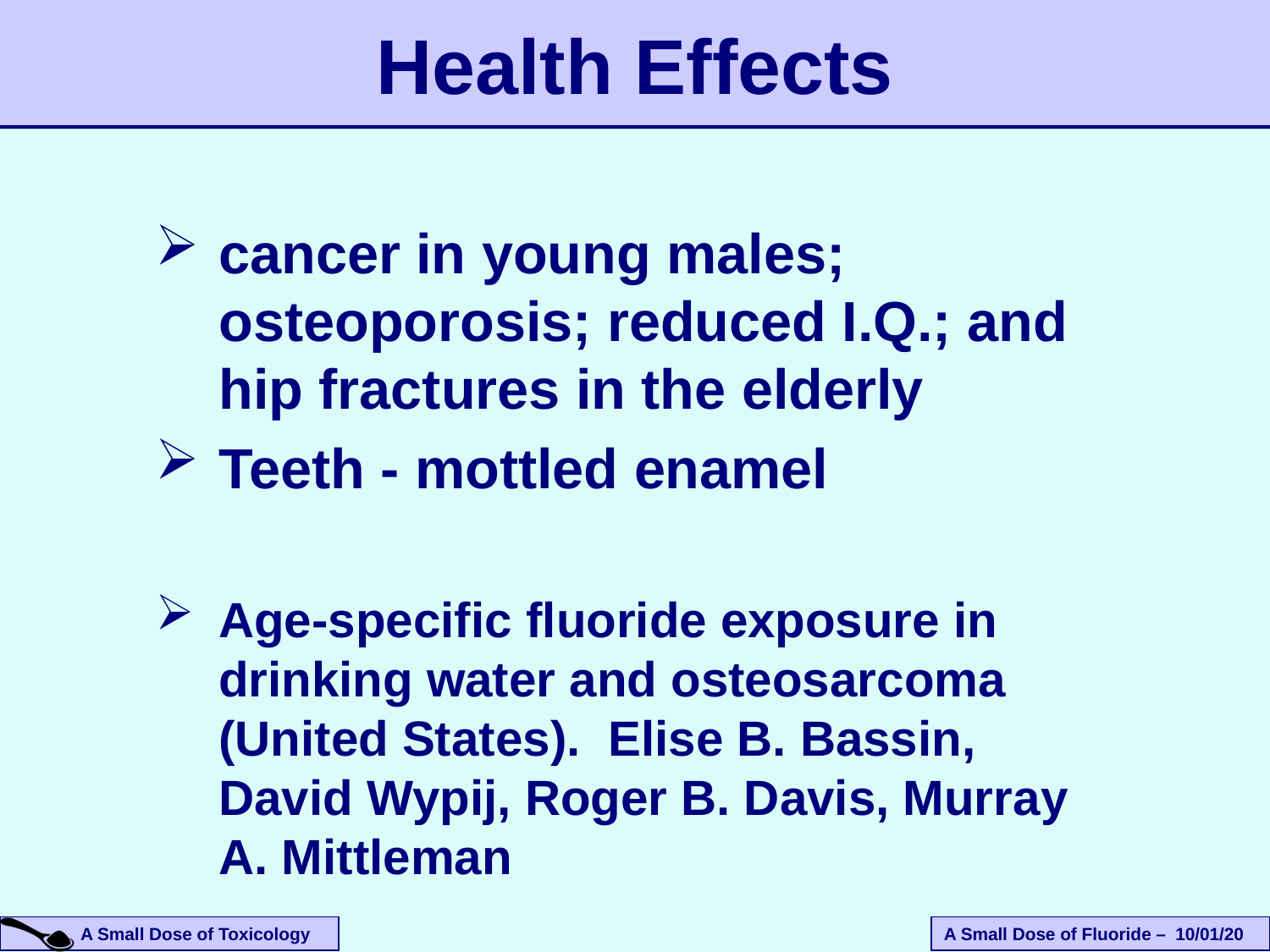

Health Effects
cancer in young males; osteoporosis; reduced I.Q.; and hip fractures in the elderly
Teeth - mottled enamel

Age-specific fluoride exposure in drinking water and osteosarcoma (United States).  Elise B. Bassin, David Wypij, Roger B. Davis, Murray A. Mittleman